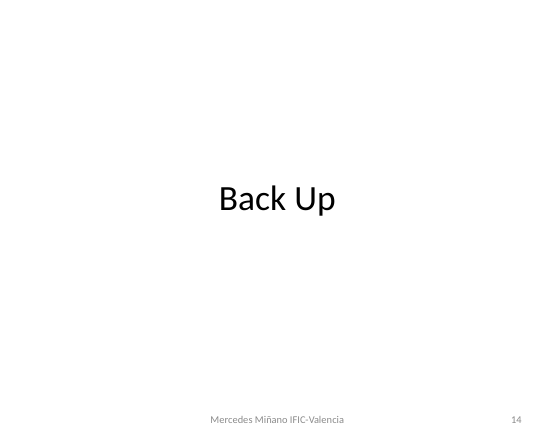

# Back Up
Mercedes Miñano IFIC-Valencia
14